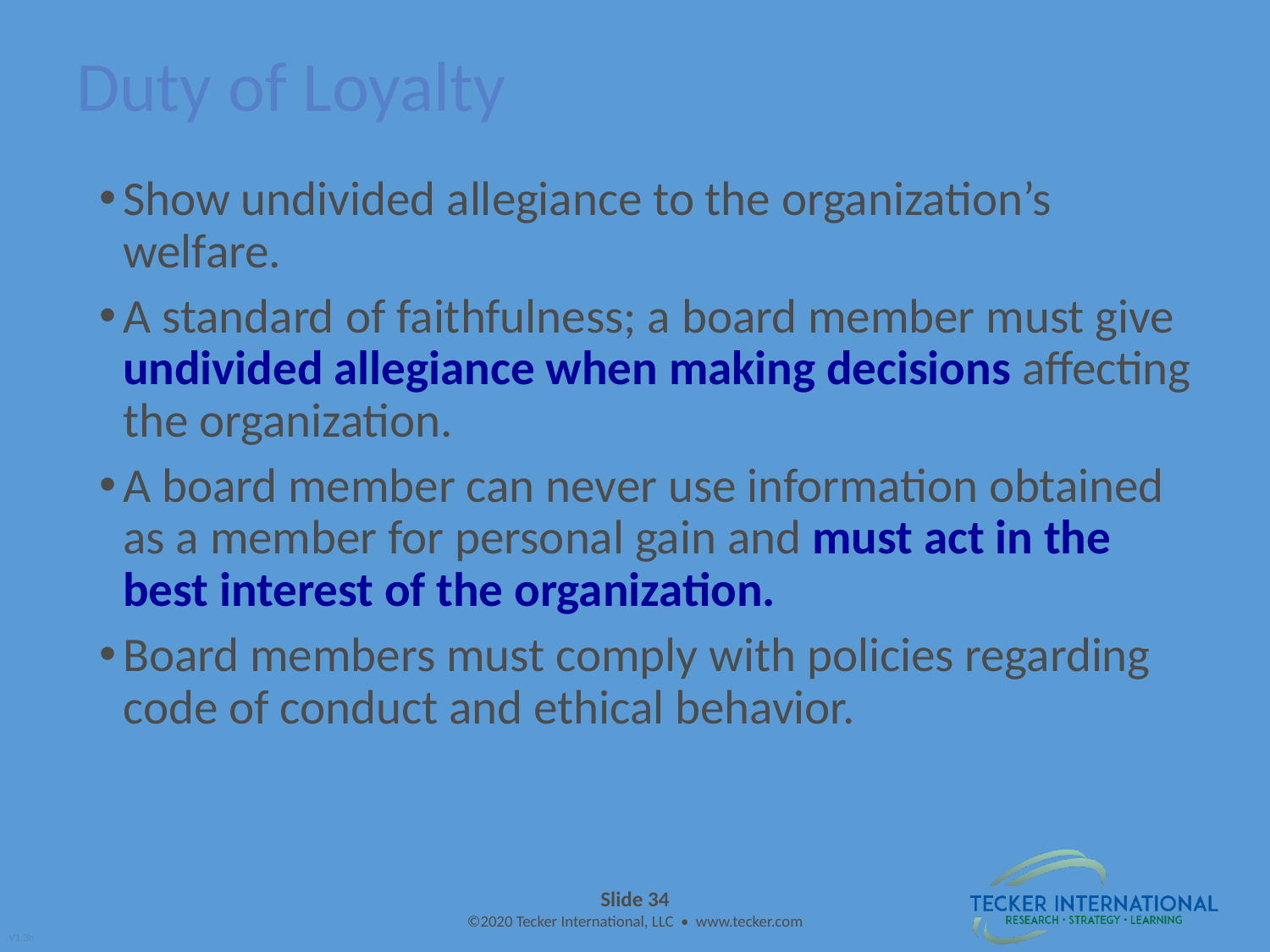

# Duty of Loyalty
Show undivided allegiance to the organization’s welfare.
A standard of faithfulness; a board member must give undivided allegiance when making decisions affecting the organization.
A board member can never use information obtained as a member for personal gain and must act in the best interest of the organization.
Board members must comply with policies regarding code of conduct and ethical behavior.